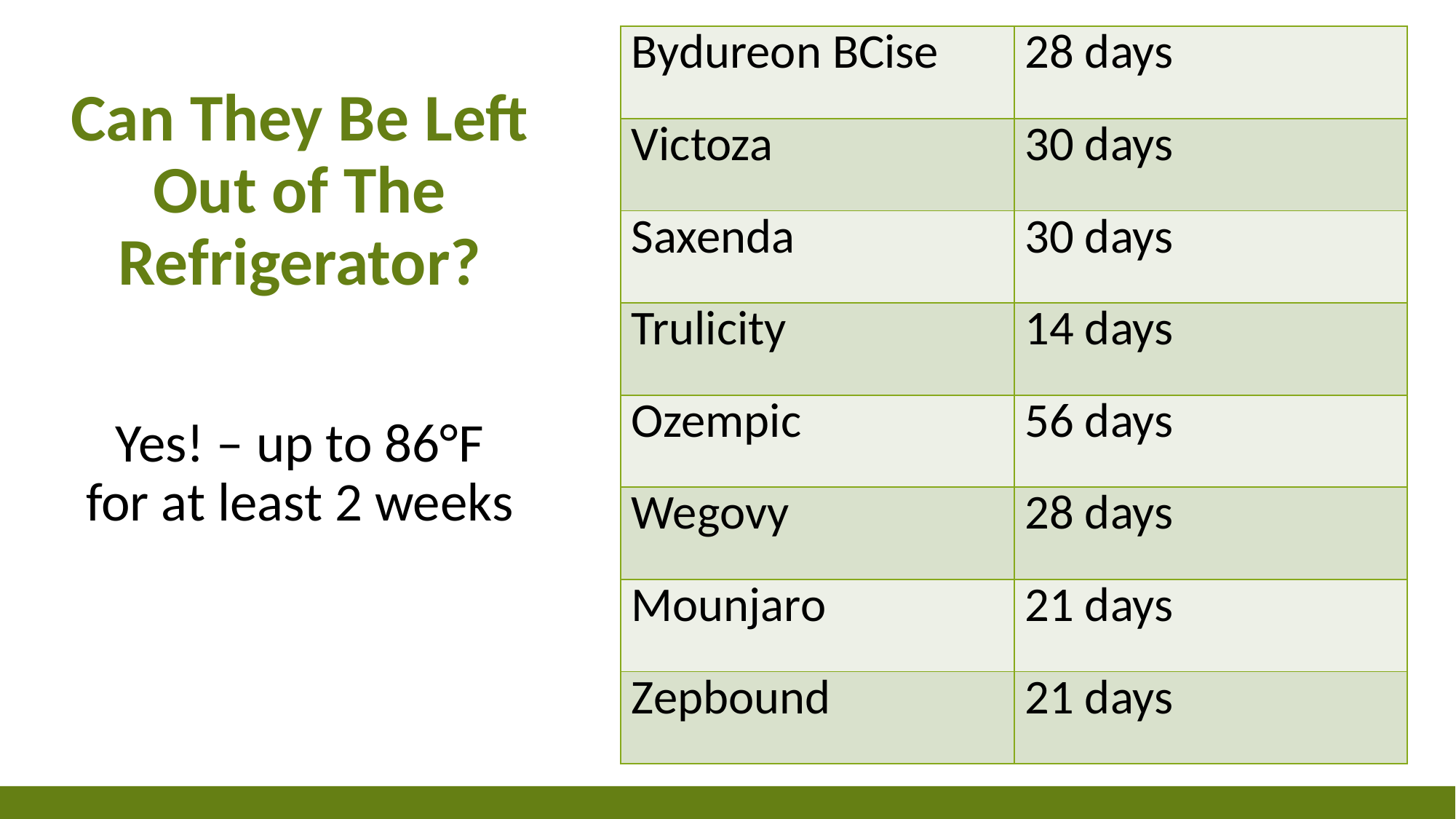

| Bydureon BCise | 28 days |
| --- | --- |
| Victoza | 30 days |
| Saxenda | 30 days |
| Trulicity | 14 days |
| Ozempic | 56 days |
| Wegovy | 28 days |
| Mounjaro | 21 days |
| Zepbound | 21 days |
# Can They Be Left Out of The Refrigerator?
Yes! – up to 86°F for at least 2 weeks